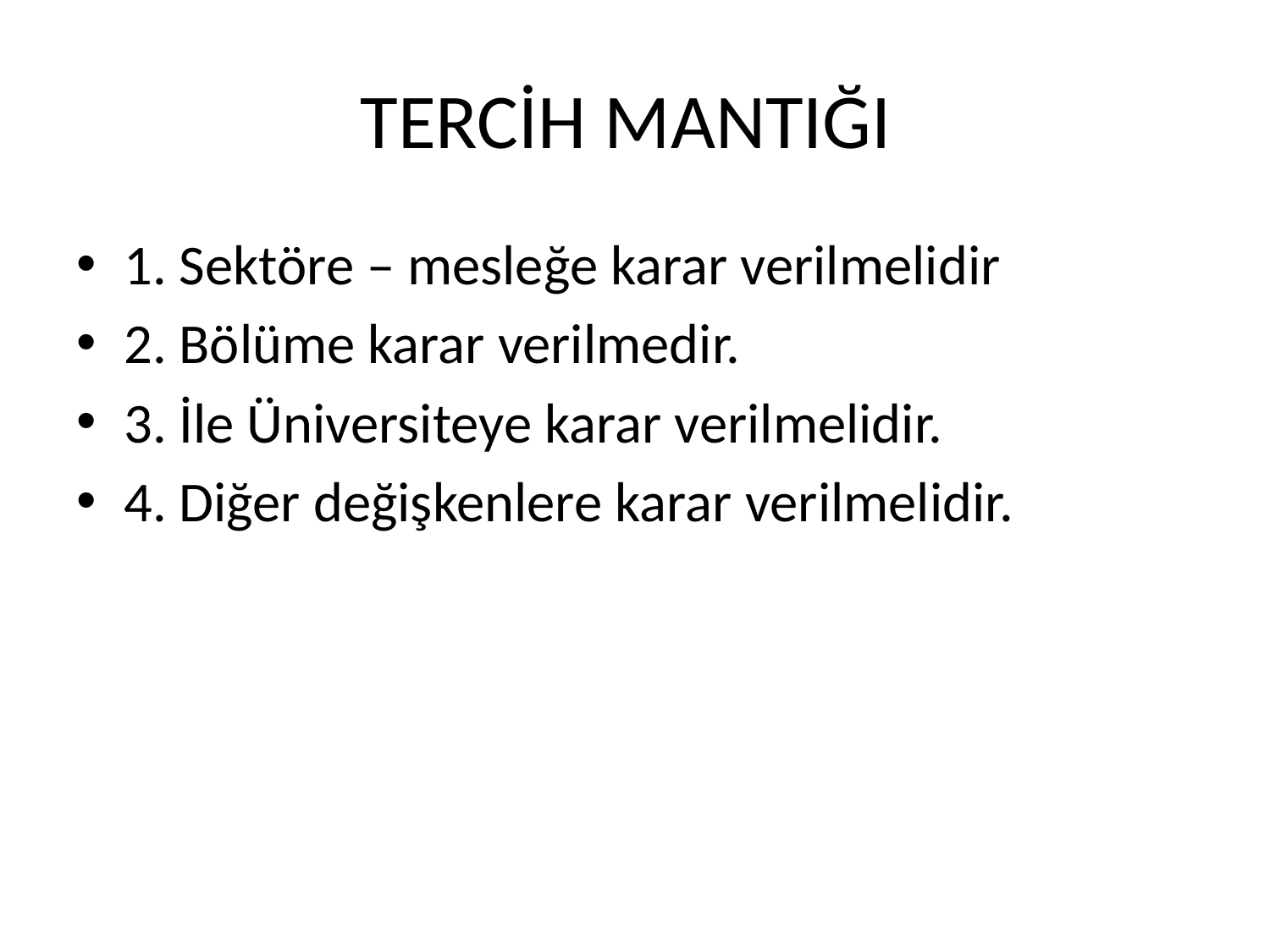

# TERCİH MANTIĞI
1. Sektöre – mesleğe karar verilmelidir
2. Bölüme karar verilmedir.
3. İle Üniversiteye karar verilmelidir.
4. Diğer değişkenlere karar verilmelidir.